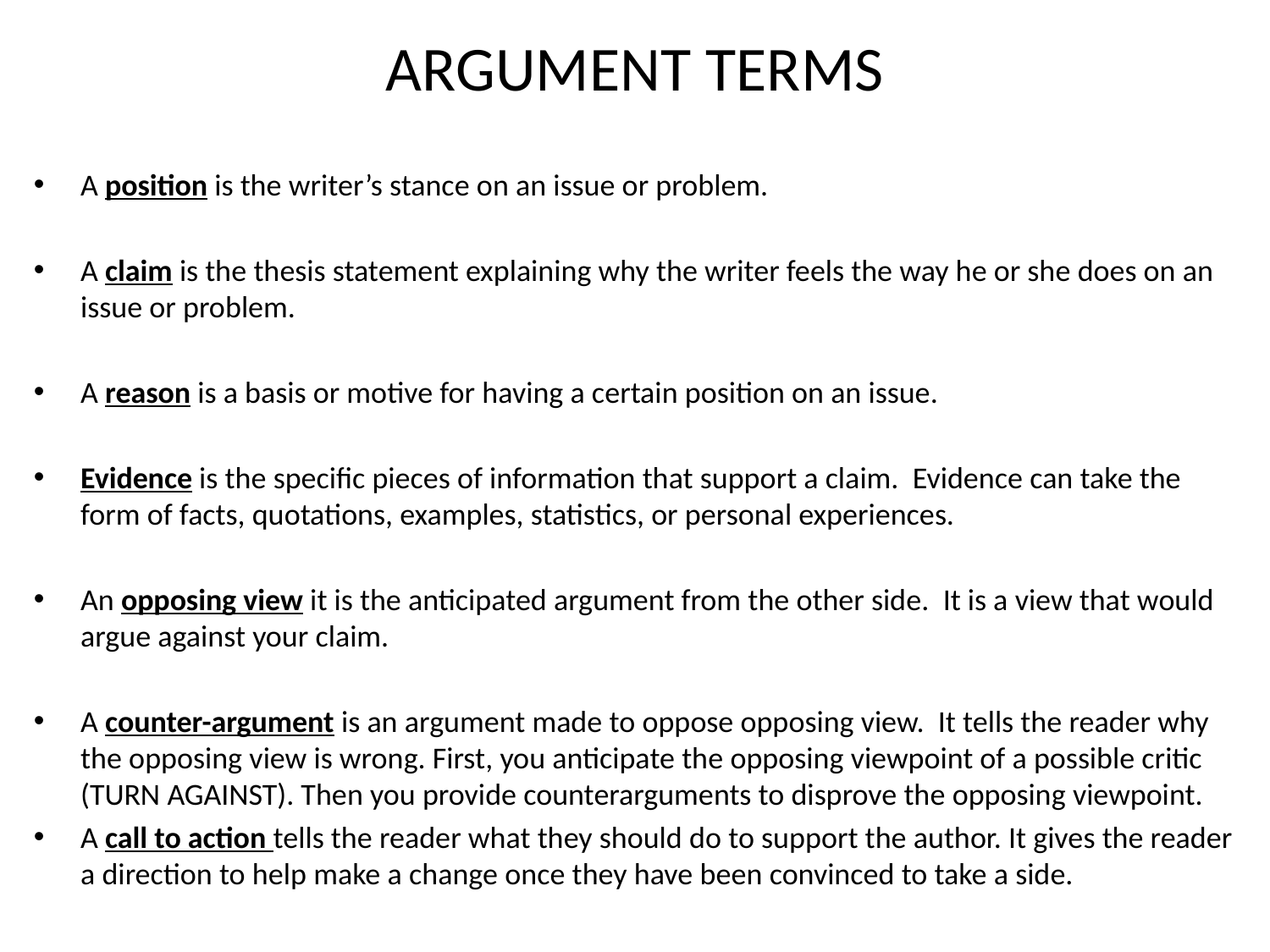

# ARGUMENT TERMS

A position is the writer’s stance on an issue or problem.

A claim is the thesis statement explaining why the writer feels the way he or she does on an issue or problem.

A reason is a basis or motive for having a certain position on an issue.

Evidence is the specific pieces of information that support a claim.  Evidence can take the form of facts, quotations, examples, statistics, or personal experiences.

An opposing view it is the anticipated argument from the other side.  It is a view that would argue against your claim.

A counter-argument is an argument made to oppose opposing view.  It tells the reader why the opposing view is wrong. First, you anticipate the opposing viewpoint of a possible critic (TURN AGAINST). Then you provide counterarguments to disprove the opposing viewpoint.
A call to action tells the reader what they should do to support the author. It gives the reader a direction to help make a change once they have been convinced to take a side.